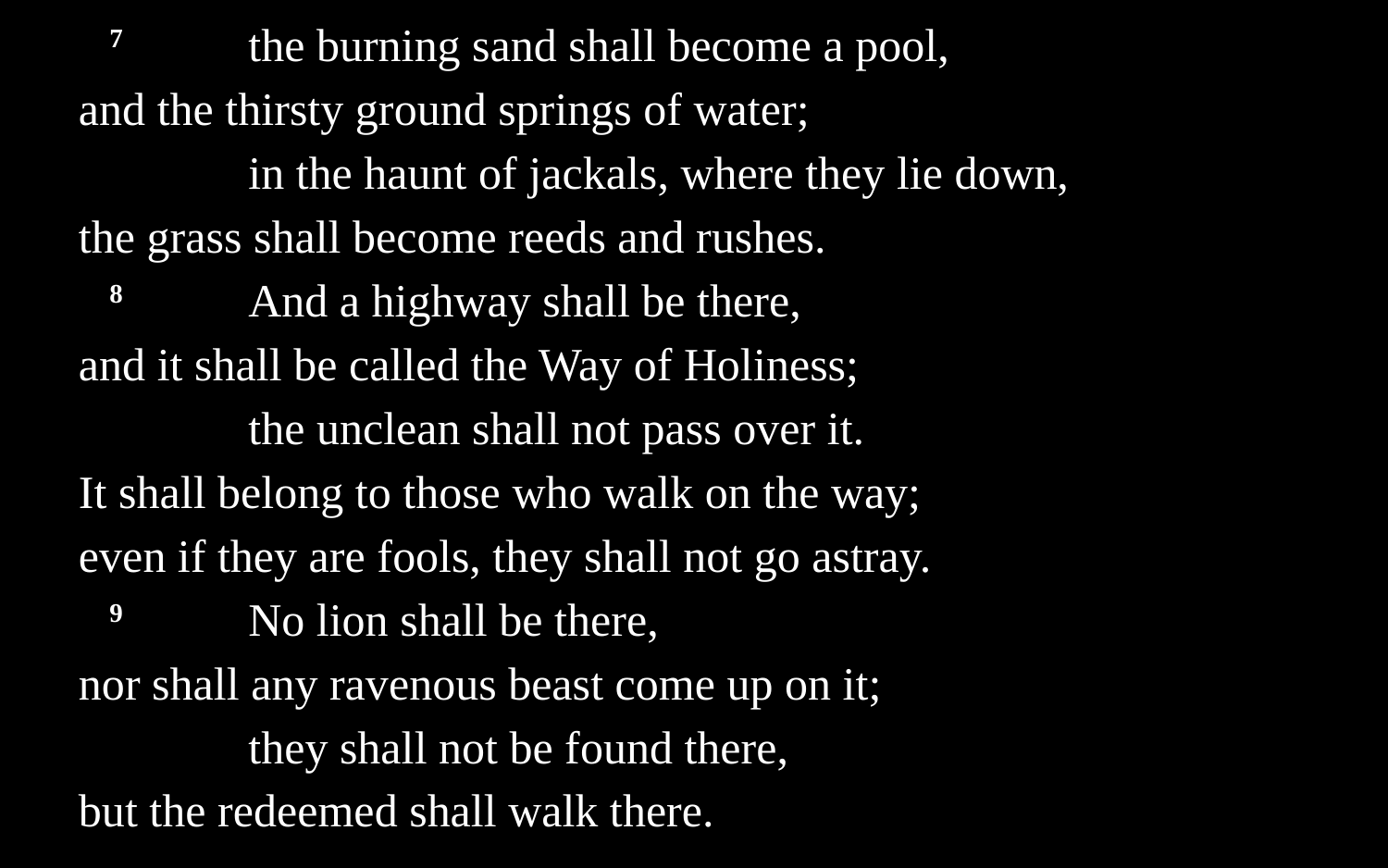

7 	the burning sand shall become a pool,
and the thirsty ground springs of water;
		in the haunt of jackals, where they lie down,
the grass shall become reeds and rushes.
	8 	And a highway shall be there,
and it shall be called the Way of Holiness;
		the unclean shall not pass over it.
It shall belong to those who walk on the way;
even if they are fools, they shall not go astray.
	9 	No lion shall be there,
nor shall any ravenous beast come up on it;
		they shall not be found there,
but the redeemed shall walk there.